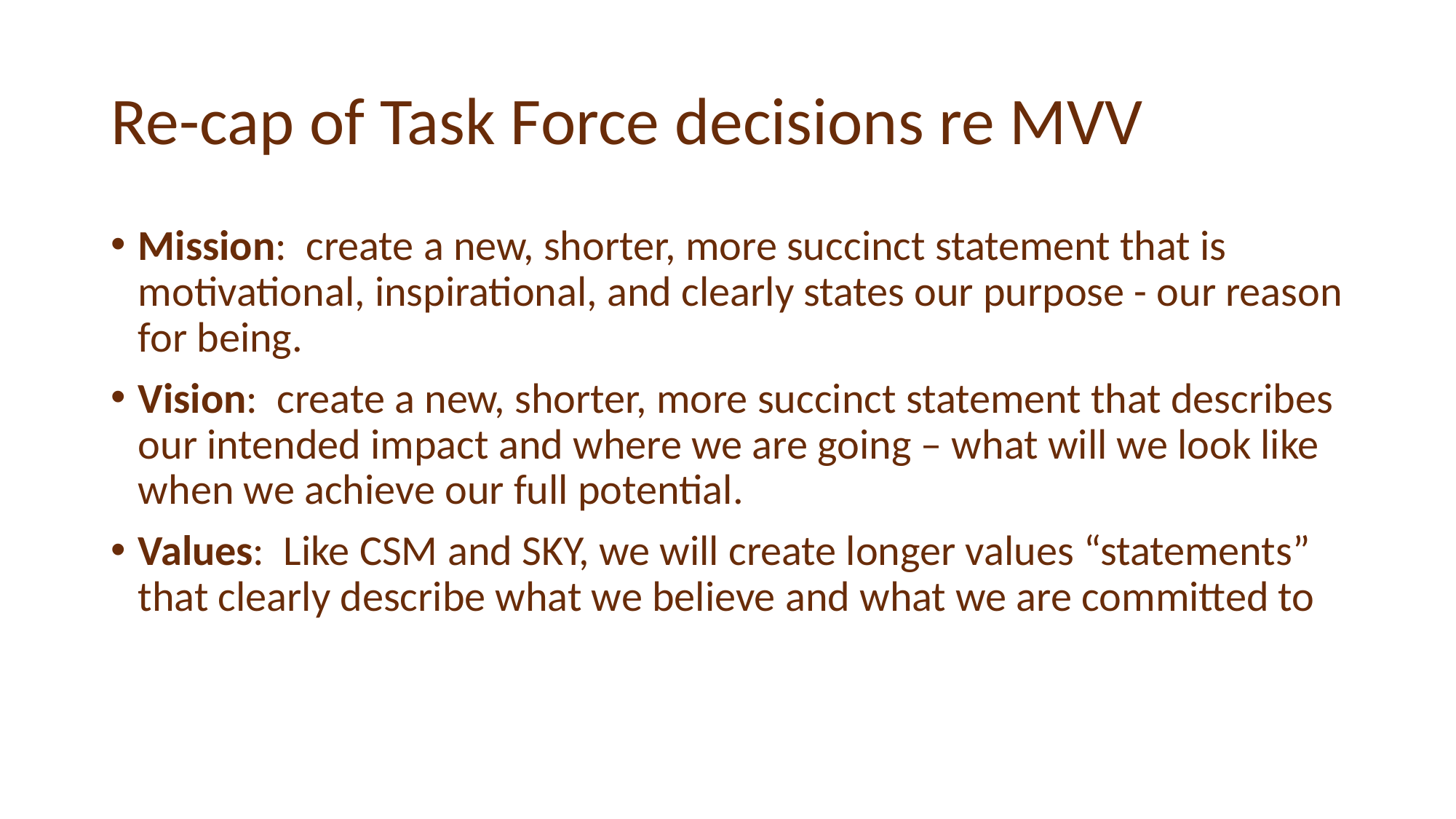

# Re-cap of Task Force decisions re MVV
Mission:  create a new, shorter, more succinct statement that is motivational, inspirational, and clearly states our purpose - our reason for being.
Vision:  create a new, shorter, more succinct statement that describes our intended impact and where we are going – what will we look like when we achieve our full potential.
Values:  Like CSM and SKY, we will create longer values “statements” that clearly describe what we believe and what we are committed to